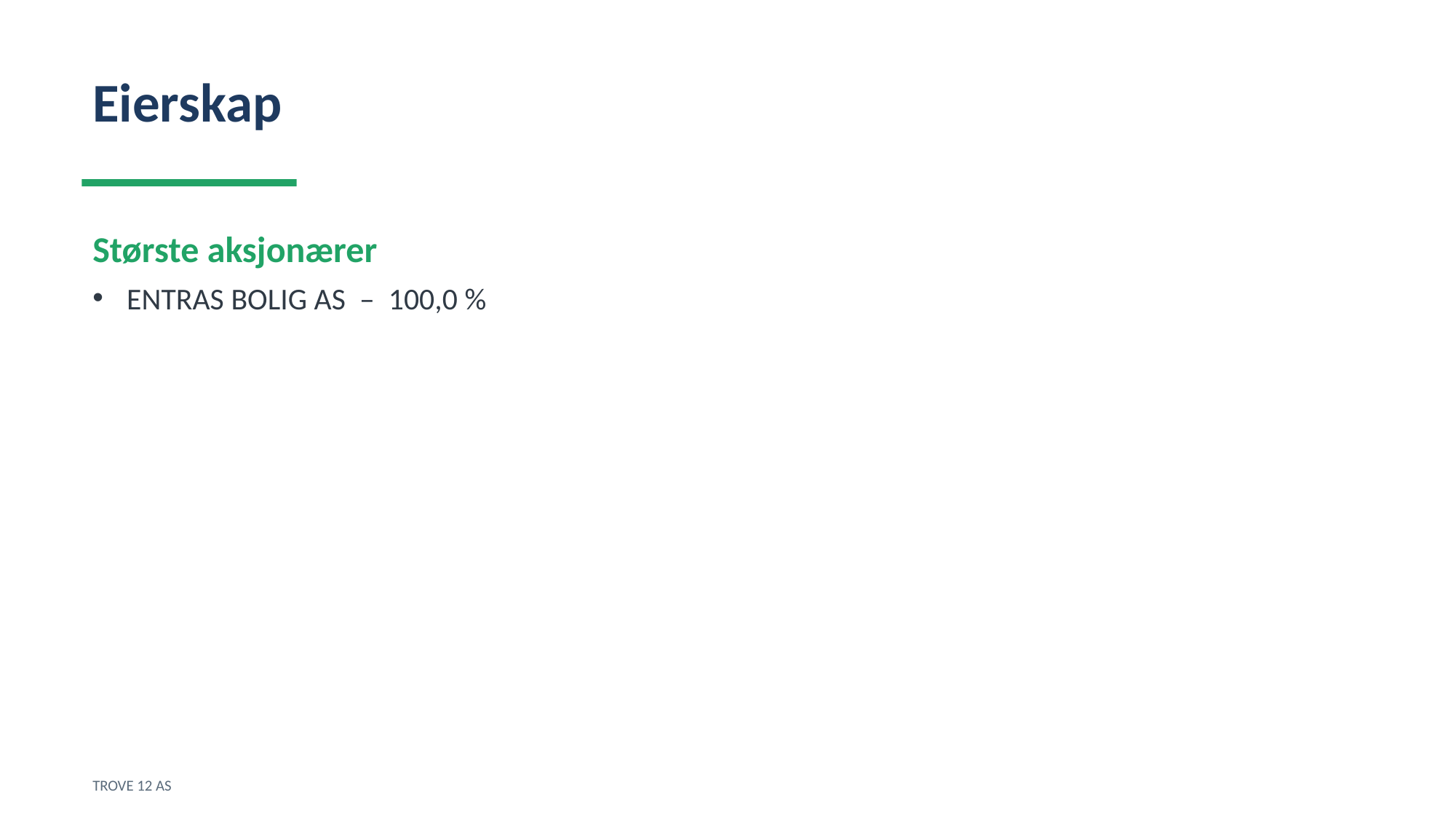

Eierskap

Største aksjonærer
ENTRAS BOLIG AS  –  100,0 %
TROVE 12 AS